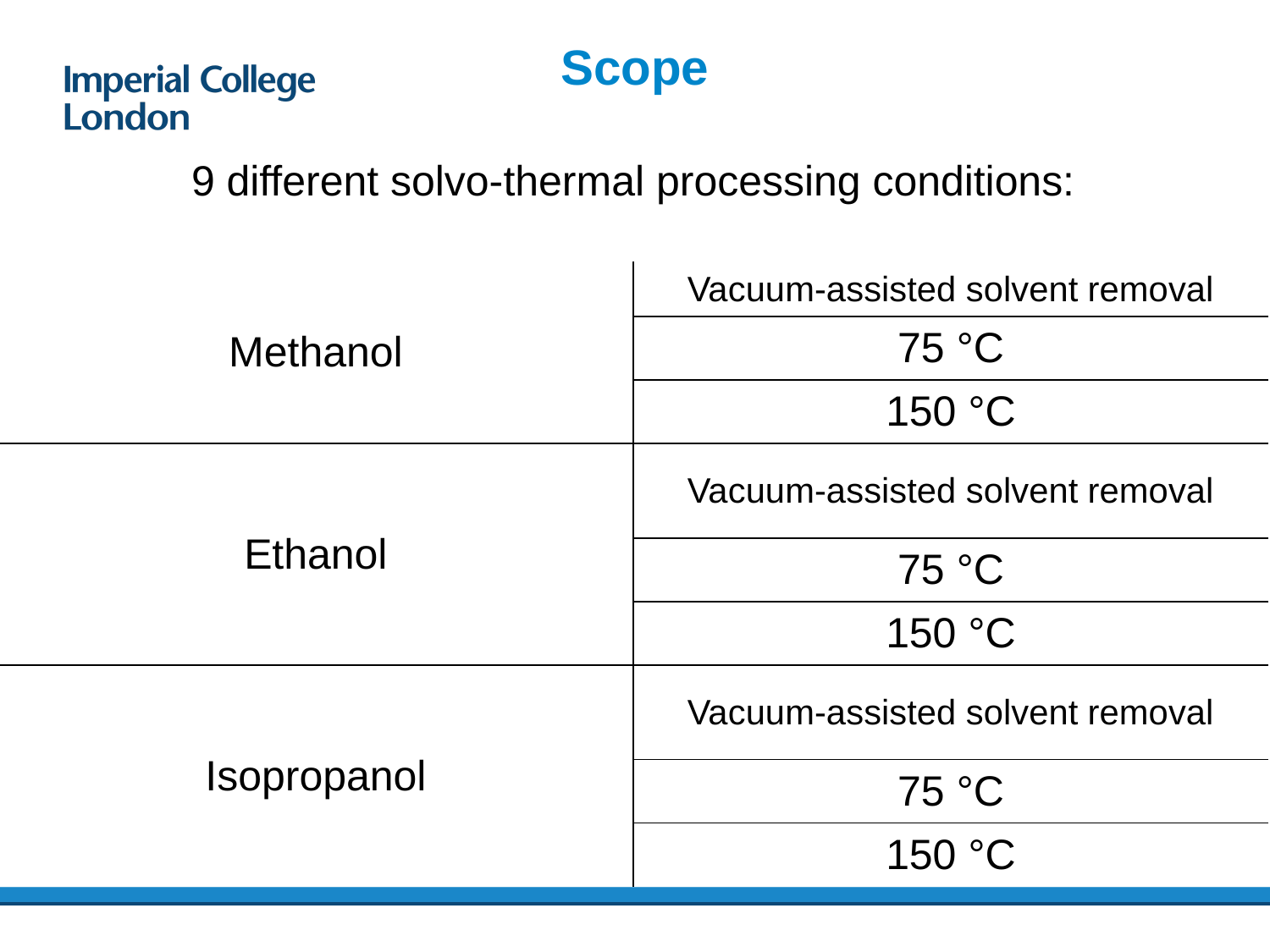

10
Scope
| 9 different solvo-thermal processing conditions: |  |
| --- | --- |
| Methanol | Vacuum-assisted solvent removal |
|  | 75 °C |
|  | 150 °C |
| Ethanol | Vacuum-assisted solvent removal |
|  | 75 °C |
|  | 150 °C |
| Isopropanol | Vacuum-assisted solvent removal |
|  | 75 °C |
|  | 150 °C |
I wanted to keep the post-deposition temperature low enough for the route to be compatible with plastic substrates and inverted device architectures, so I decided to employ three different 10-minutes post-deposition treatments: ‘vacuum annealing’, 75 °C or 150 °C.

I also started wondering what solvent would be best.
Almost everybody uses ethanol;
someone 2-methoxyethanol, but that is a bit nasty.

Almost nobody had looked at the effects of different solvents on the MoO3-x films.
I therefore decided to try three (not-so-different) solvents and see what happened: the choices were methanol, ethanol and isopropanol.